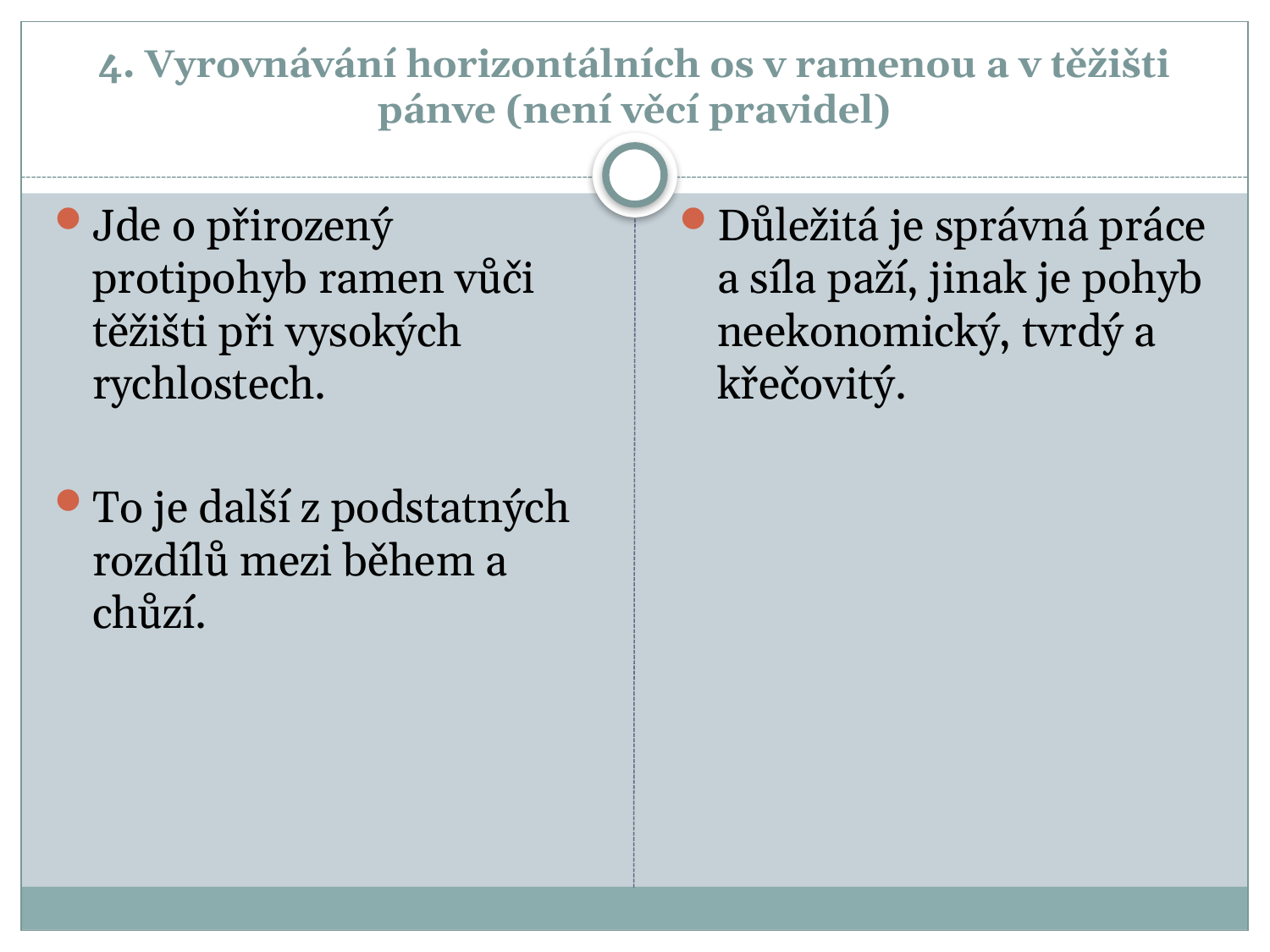

# 4. Vyrovnávání horizontálních os v ramenou a v těžišti pánve (není věcí pravidel)
Jde o přirozený protipohyb ramen vůči těžišti při vysokých rychlostech.

To je další z podstatných rozdílů mezi během a chůzí.
Důležitá je správná práce a síla paží, jinak je pohyb neekonomický, tvrdý a křečovitý.